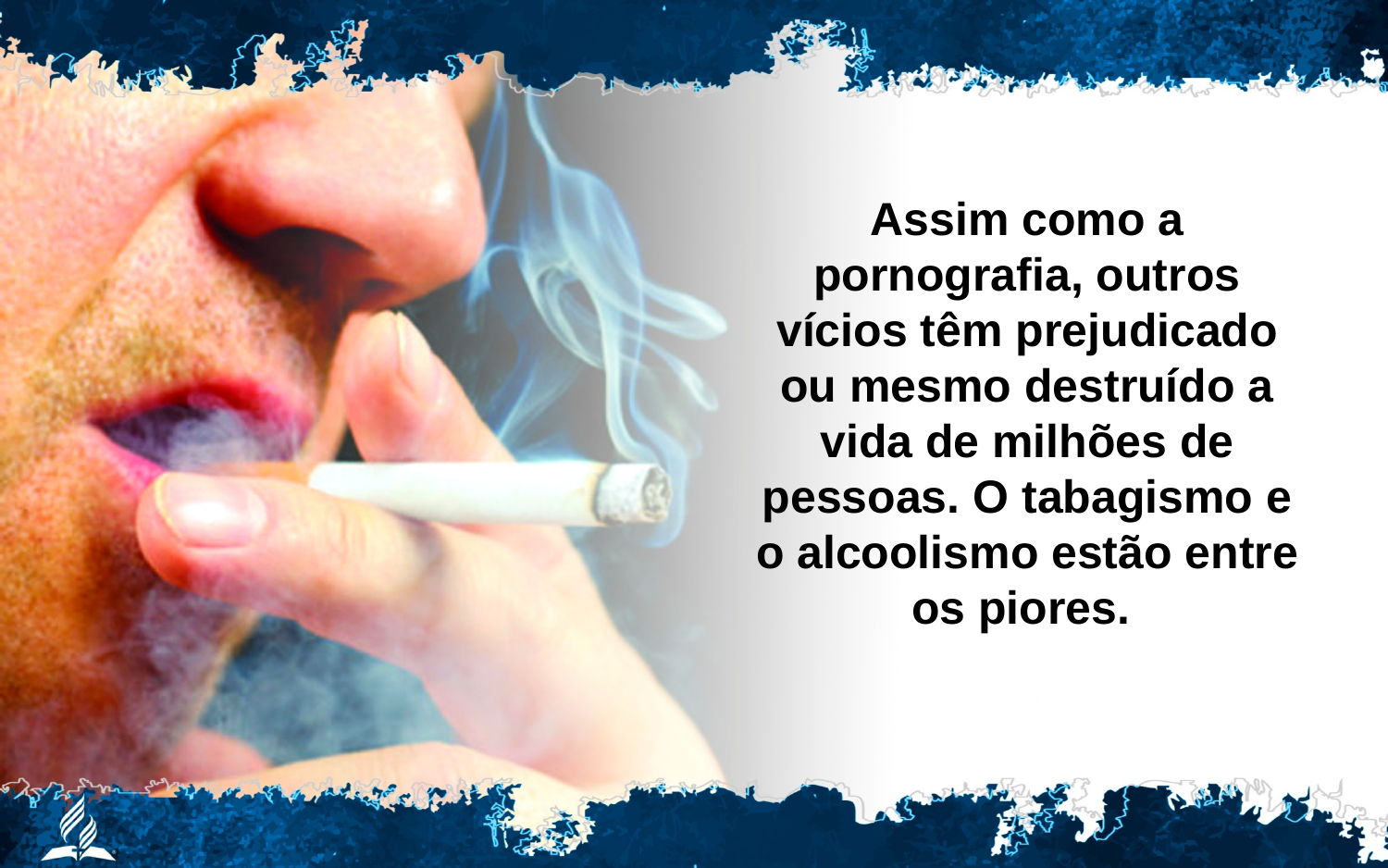

Assim como a pornografia, outros vícios têm prejudicado ou mesmo destruído a vida de milhões de pessoas. O tabagismo e o alcoolismo estão entre os piores.